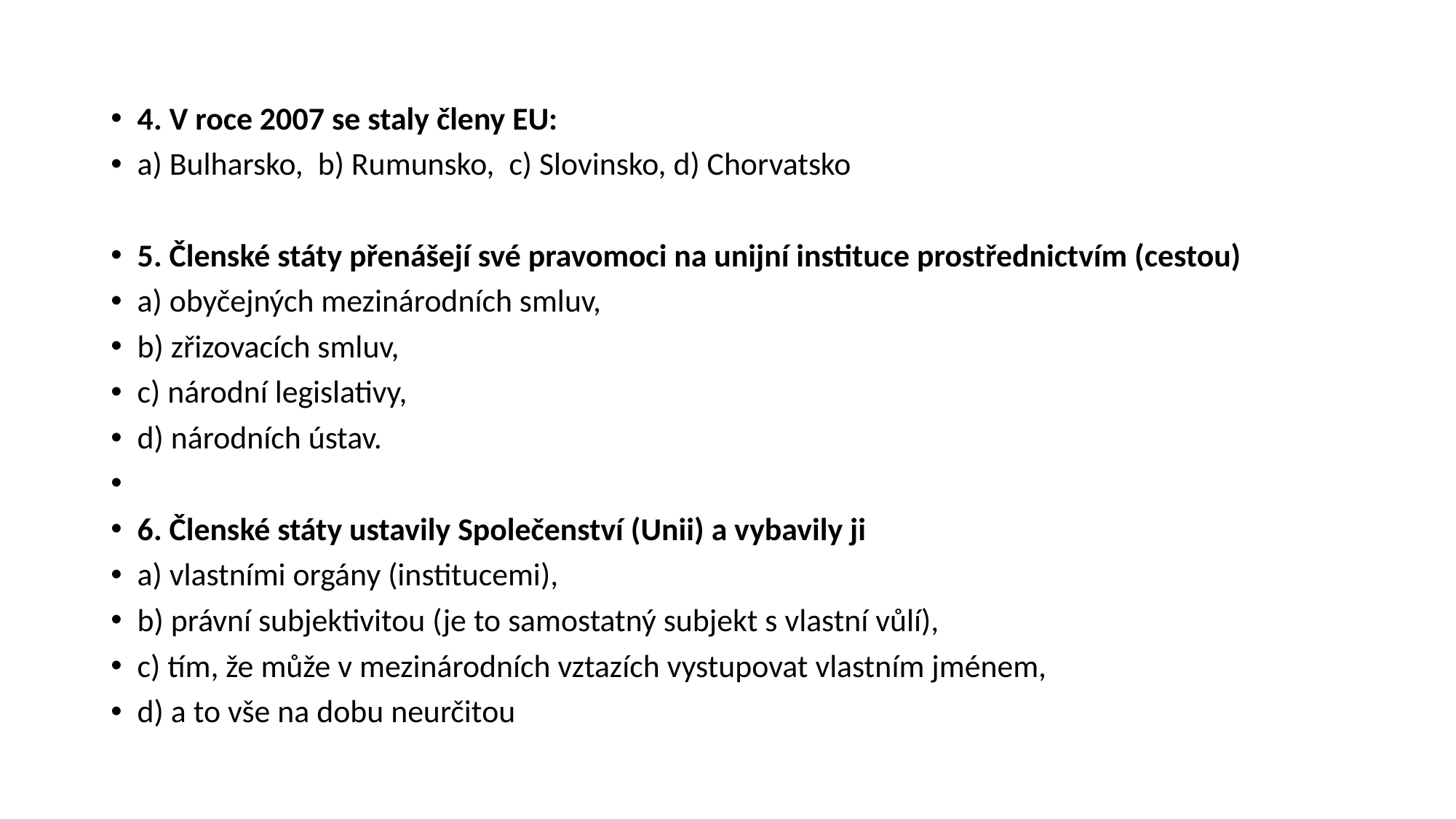

#
4. V roce 2007 se staly členy EU:
a) Bulharsko,  b) Rumunsko,  c) Slovinsko, d) Chorvatsko

5. Členské státy přenášejí své pravomoci na unijní instituce prostřednictvím (cestou)
a) obyčejných mezinárodních smluv,
b) zřizovacích smluv,
c) národní legislativy,
d) národních ústav.

6. Členské státy ustavily Společenství (Unii) a vybavily ji
a) vlastními orgány (institucemi),
b) právní subjektivitou (je to samostatný subjekt s vlastní vůlí),
c) tím, že může v mezinárodních vztazích vystupovat vlastním jménem,
d) a to vše na dobu neurčitou